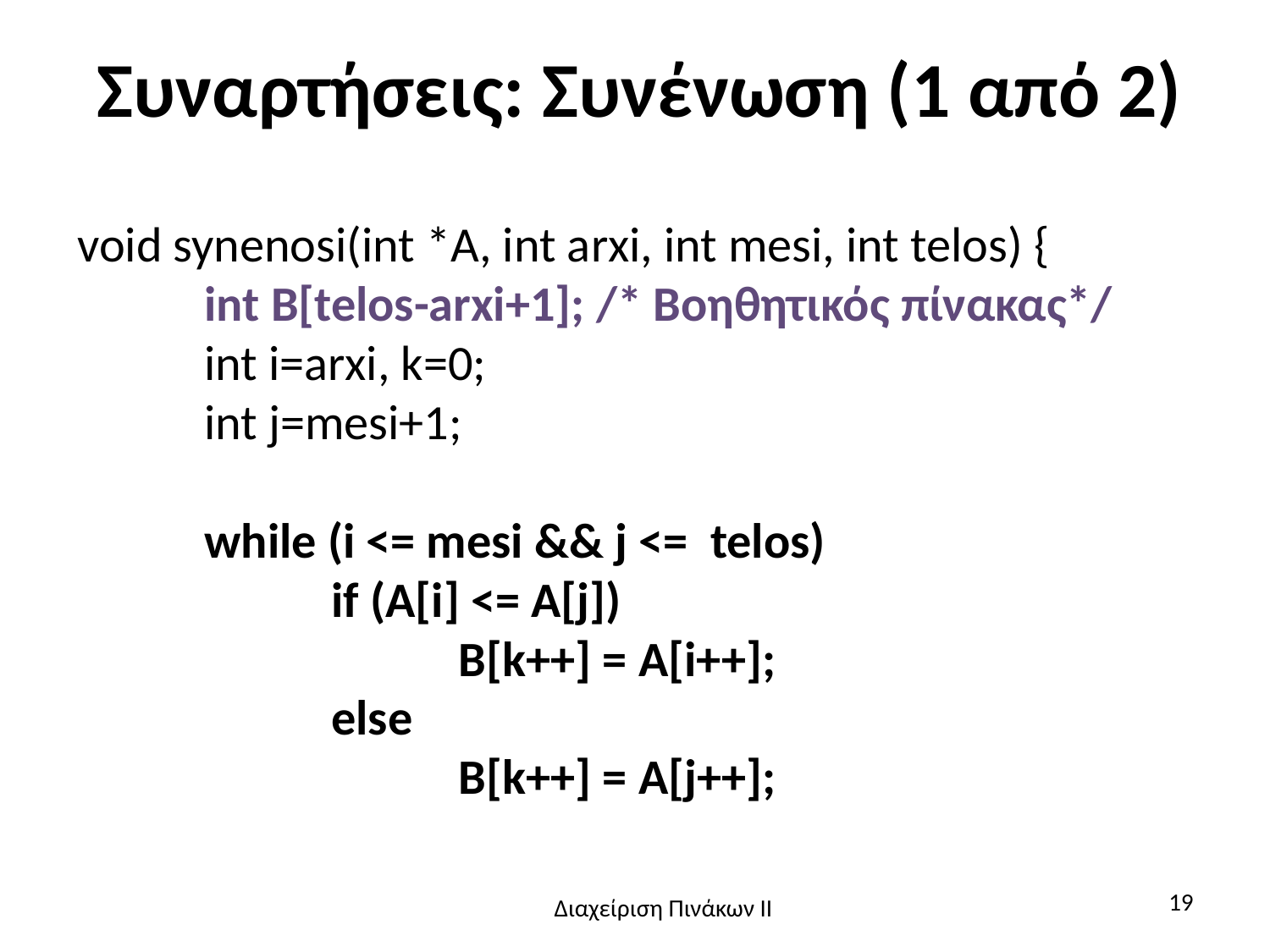

# Συναρτήσεις: Συνένωση (1 από 2)
void synenosi(int *A, int arxi, int mesi, int telos) {
	int B[telos-arxi+1]; /* Βοηθητικός πίνακας*/
	int i=arxi, k=0;
	int j=mesi+1;

	while (i <= mesi && j <=  telos)
		if (A[i] <= A[j])
			B[k++] = A[i++];
		else
			B[k++] = A[j++];
19
Διαχείριση Πινάκων ΙΙ